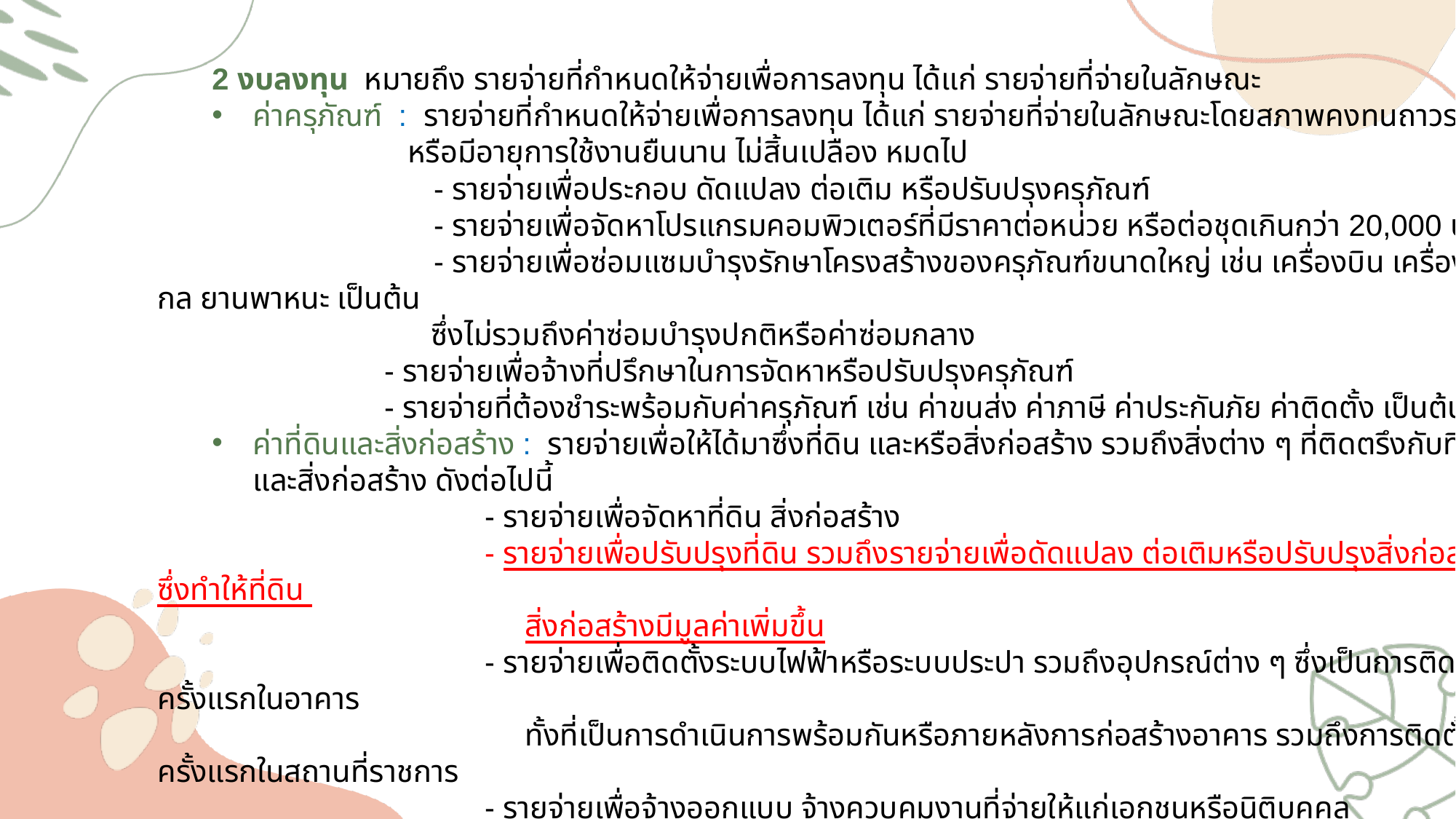

2 งบลงทุน  หมายถึง รายจ่ายที่กำหนดให้จ่ายเพื่อการลงทุน ได้แก่ รายจ่ายที่จ่ายในลักษณะ
ค่าครุภัณฑ์  :  รายจ่ายที่กำหนดให้จ่ายเพื่อการลงทุน ได้แก่ รายจ่ายที่จ่ายในลักษณะโดยสภาพคงทนถาวร
                         หรือมีอายุการใช้งานยืนนาน ไม่สิ้นเปลือง หมดไป
                                 - รายจ่ายเพื่อประกอบ ดัดแปลง ต่อเติม หรือปรับปรุงครุภัณฑ์
                                 - รายจ่ายเพื่อจัดหาโปรแกรมคอมพิวเตอร์ที่มีราคาต่อหน่วย หรือต่อชุดเกินกว่า 20,000 บาท
                                 - รายจ่ายเพื่อซ่อมแซมบำรุงรักษาโครงสร้างของครุภัณฑ์ขนาดใหญ่ เช่น เครื่องบิน เครื่องจักรกล ยานพาหนะ เป็นต้น
                                   ซึ่งไม่รวมถึงค่าซ่อมบำรุงปกติหรือค่าซ่อมกลาง
		 - รายจ่ายเพื่อจ้างที่ปรึกษาในการจัดหาหรือปรับปรุงครุภัณฑ์
		 - รายจ่ายที่ต้องชำระพร้อมกับค่าครุภัณฑ์ เช่น ค่าขนส่ง ค่าภาษี ค่าประกันภัย ค่าติดตั้ง เป็นต้น
ค่าที่ดินและสิ่งก่อสร้าง :  รายจ่ายเพื่อให้ได้มาซึ่งที่ดิน และหรือสิ่งก่อสร้าง รวมถึงสิ่งต่าง ๆ ที่ติดตรึงกับที่ดินและสิ่งก่อสร้าง ดังต่อไปนี้
		             - รายจ่ายเพื่อจัดหาที่ดิน สิ่งก่อสร้าง
		             - รายจ่ายเพื่อปรับปรุงที่ดิน รวมถึงรายจ่ายเพื่อดัดแปลง ต่อเติมหรือปรับปรุงสิ่งก่อสร้าง ซึ่งทำให้ที่ดิน
                                               สิ่งก่อสร้างมีมูลค่าเพิ่มขึ้น
		             - รายจ่ายเพื่อติดตั้งระบบไฟฟ้าหรือระบบประปา รวมถึงอุปกรณ์ต่าง ๆ ซึ่งเป็นการติดตั้งครั้งแรกในอาคาร
                                               ทั้งที่เป็นการดำเนินการพร้อมกันหรือภายหลังการก่อสร้างอาคาร รวมถึงการติดตั้งครั้งแรกในสถานที่ราชการ
		             - รายจ่ายเพื่อจ้างออกแบบ จ้างควบคุมงานที่จ่ายให้แก่เอกชนหรือนิติบุคคล
		             - รายจ่ายเพื่อจ้างที่ปรึกษาในการจัดหาหรือปรับปรุงที่ดินและสิ่งก่อสร้าง
		             - รายจ่ายเกี่ยวเนื่องกับที่ดินและหรือสิ่งก่อสร้าง เช่น ค่าเวนคืนที่ดิน ค่าชดเชยกรรมสิทธิ์ที่ดิน เป็นต้น